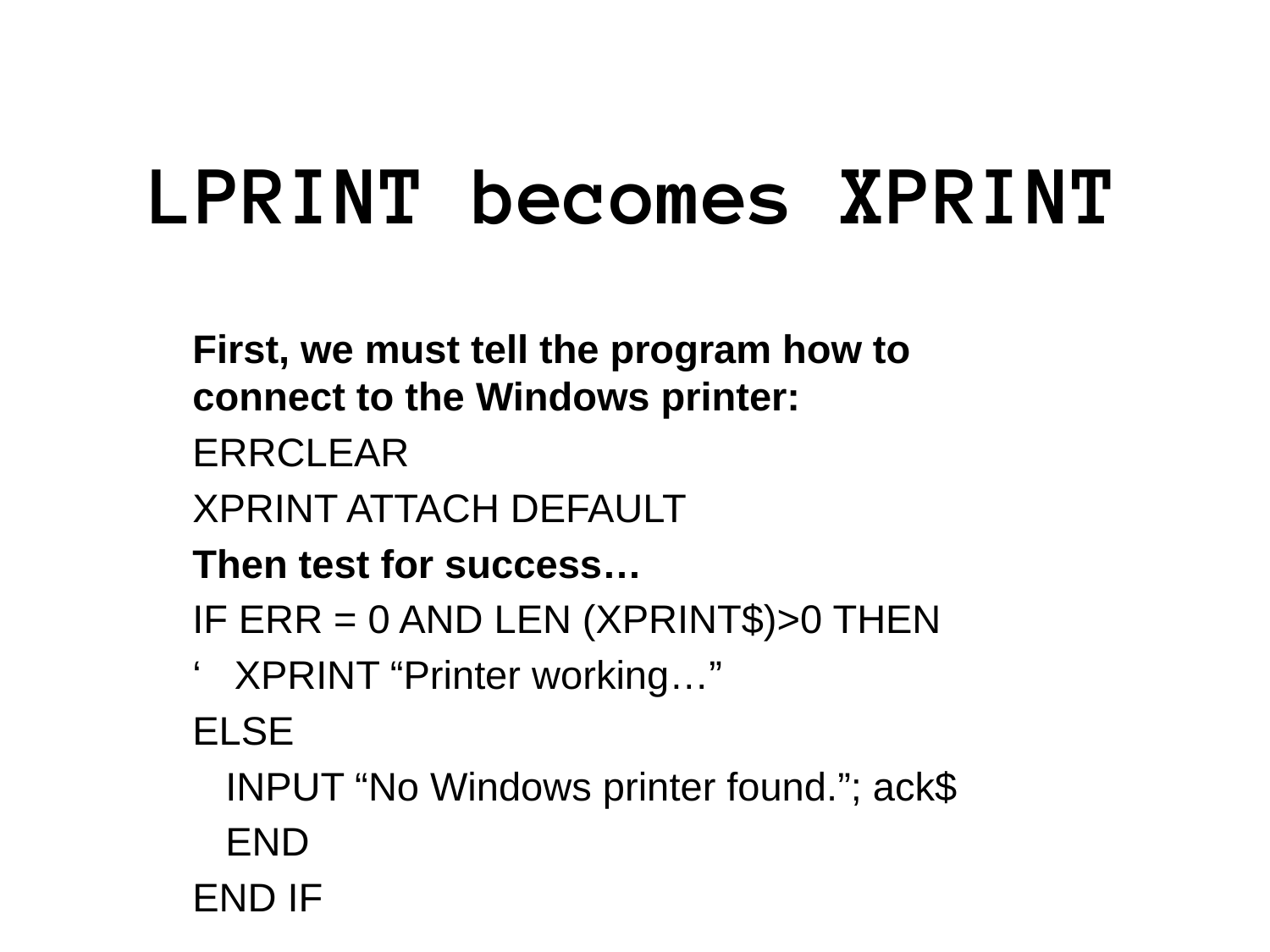

# LPRINT becomes XPRINT
First, we must tell the program how to connect to the Windows printer:
ERRCLEAR
XPRINT ATTACH DEFAULT
Then test for success…
IF ERR = 0 AND LEN (XPRINT$)>0 THEN
‘   XPRINT “Printer working…”
ELSE
   INPUT “No Windows printer found.”; ack$
   END
END IF